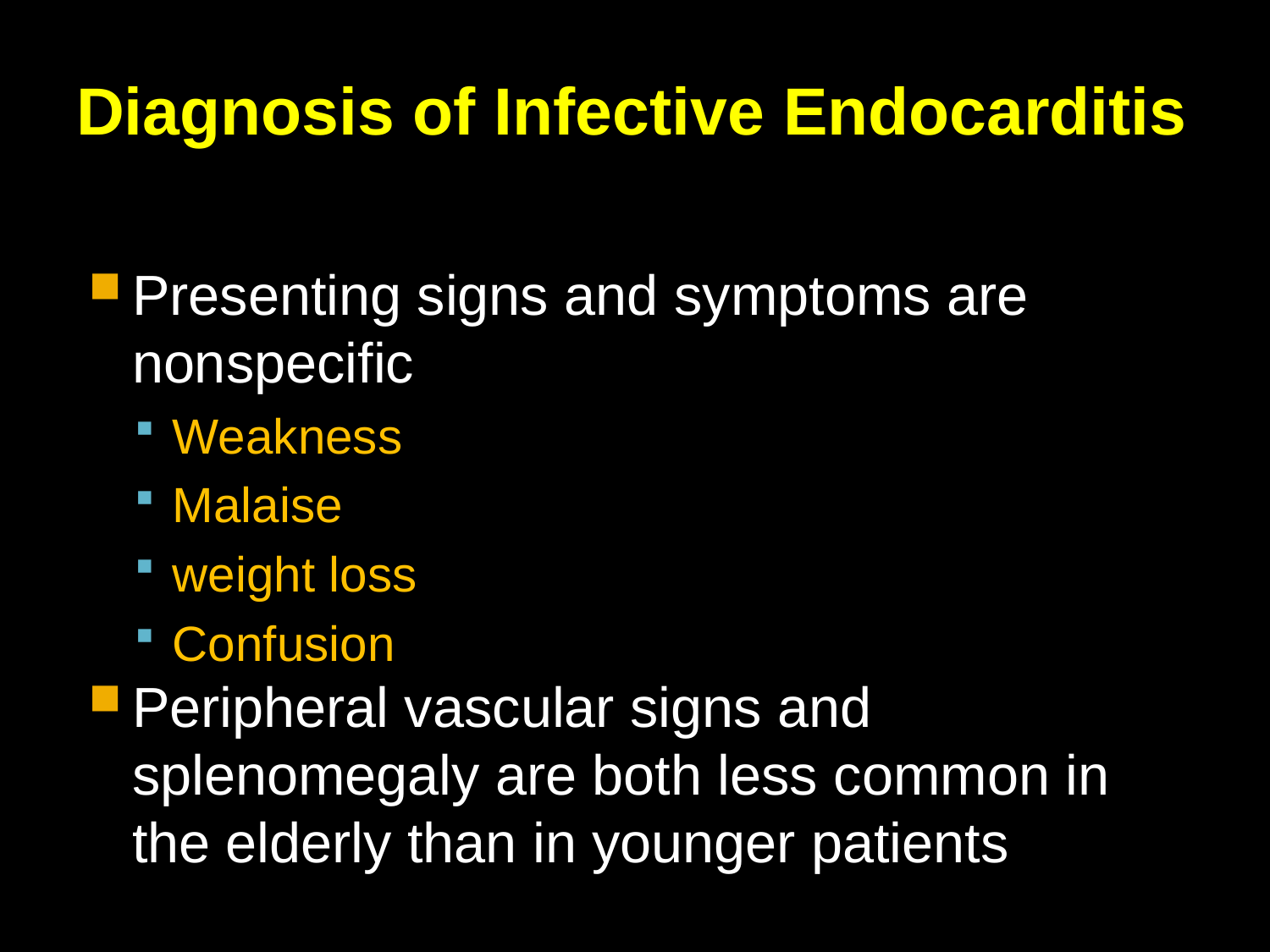

# Diagnosis of Infective Endocarditis
Presenting signs and symptoms are nonspecific
Weakness
Malaise
weight loss
Confusion
Peripheral vascular signs and splenomegaly are both less common in the elderly than in younger patients